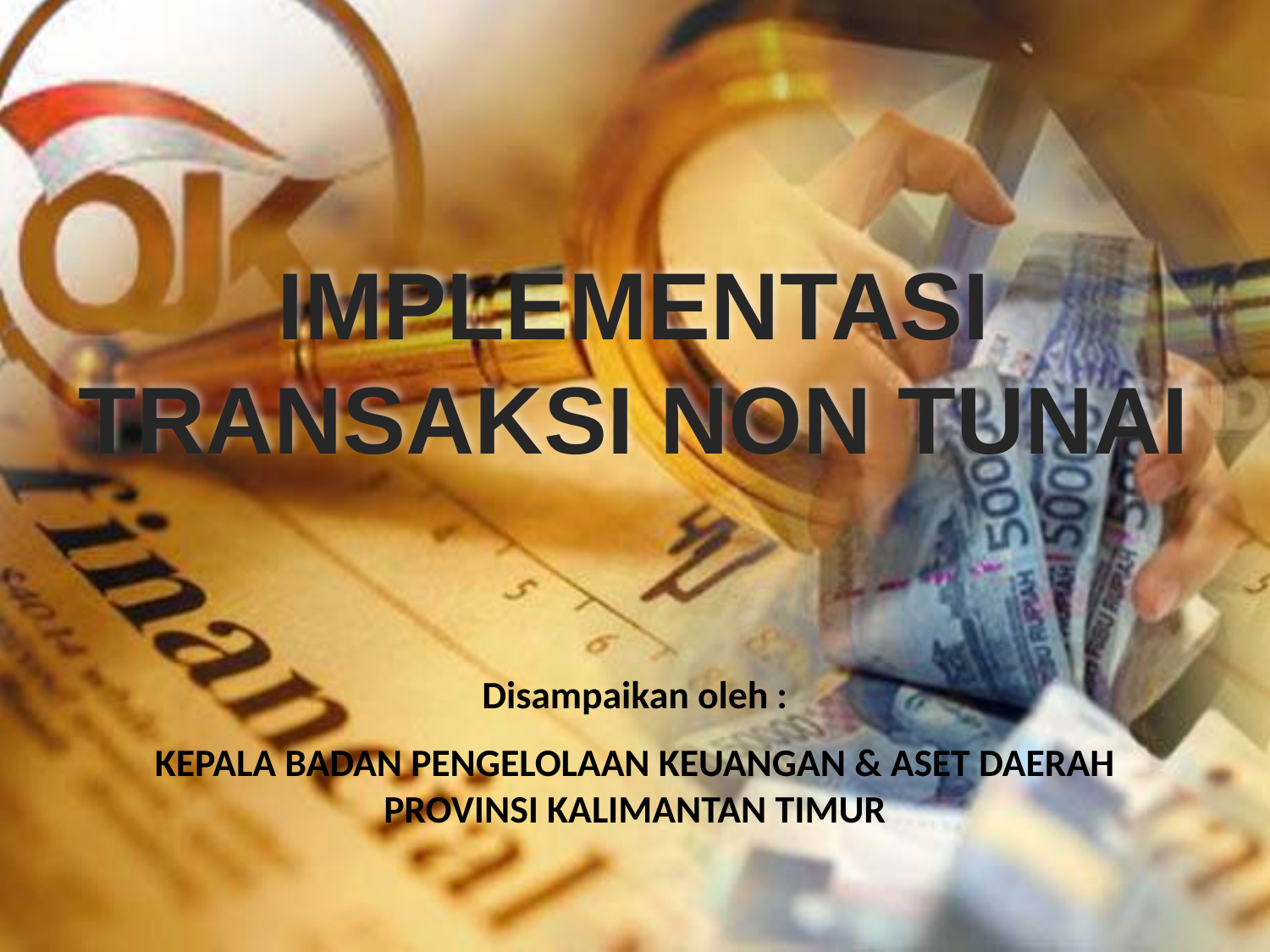

IMPLEMENTASI
TRANSAKSI NON TUNAI
Disampaikan oleh :

KEPALA BADAN PENGELOLAAN KEUANGAN & ASET DAERAH
PROVINSI KALIMANTAN TIMUR